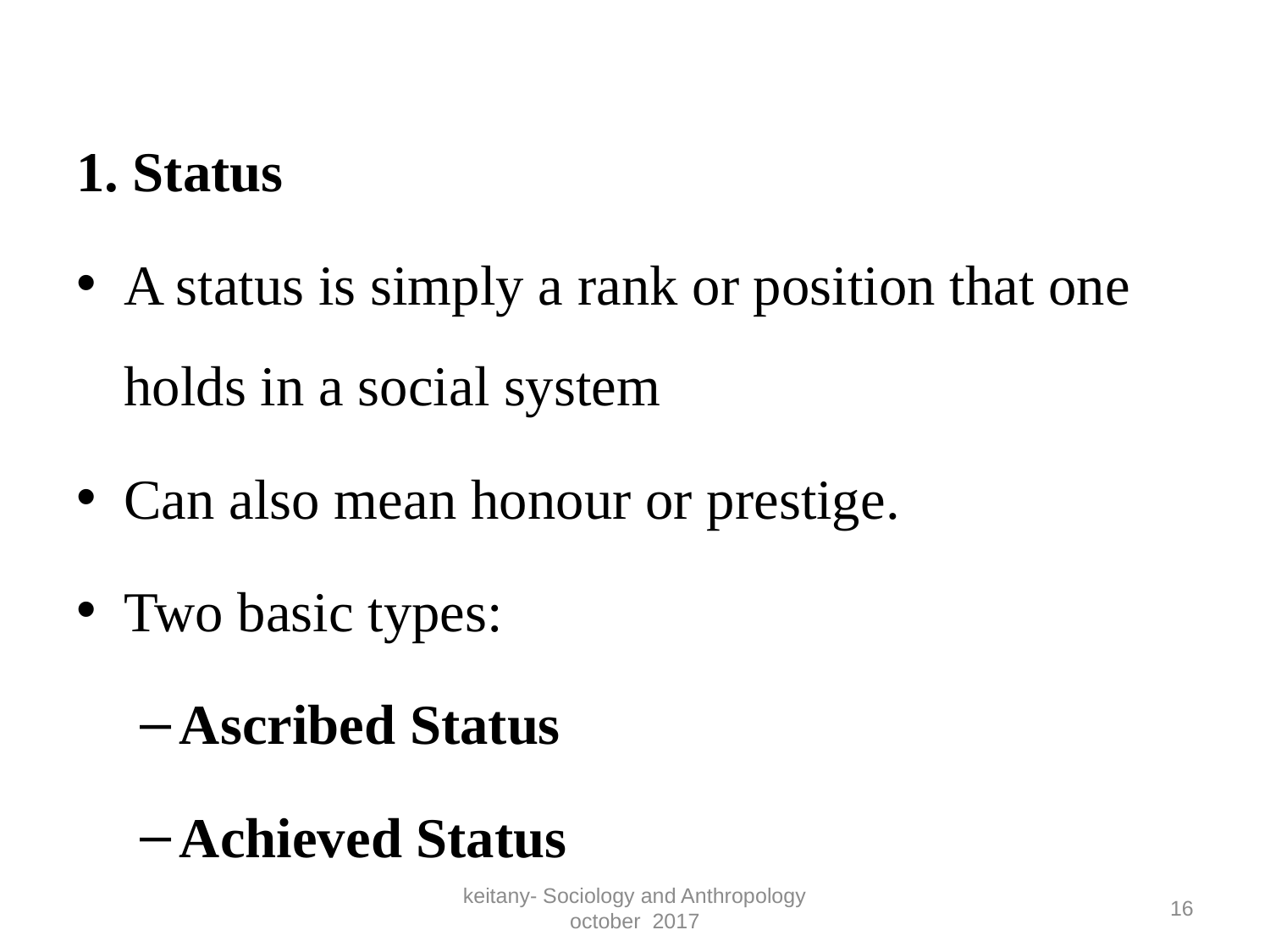

#
1. Status
A status is simply a rank or position that one holds in a social system
Can also mean honour or prestige.
Two basic types:
Ascribed Status
Achieved Status
keitany- Sociology and Anthropology october  2017
16